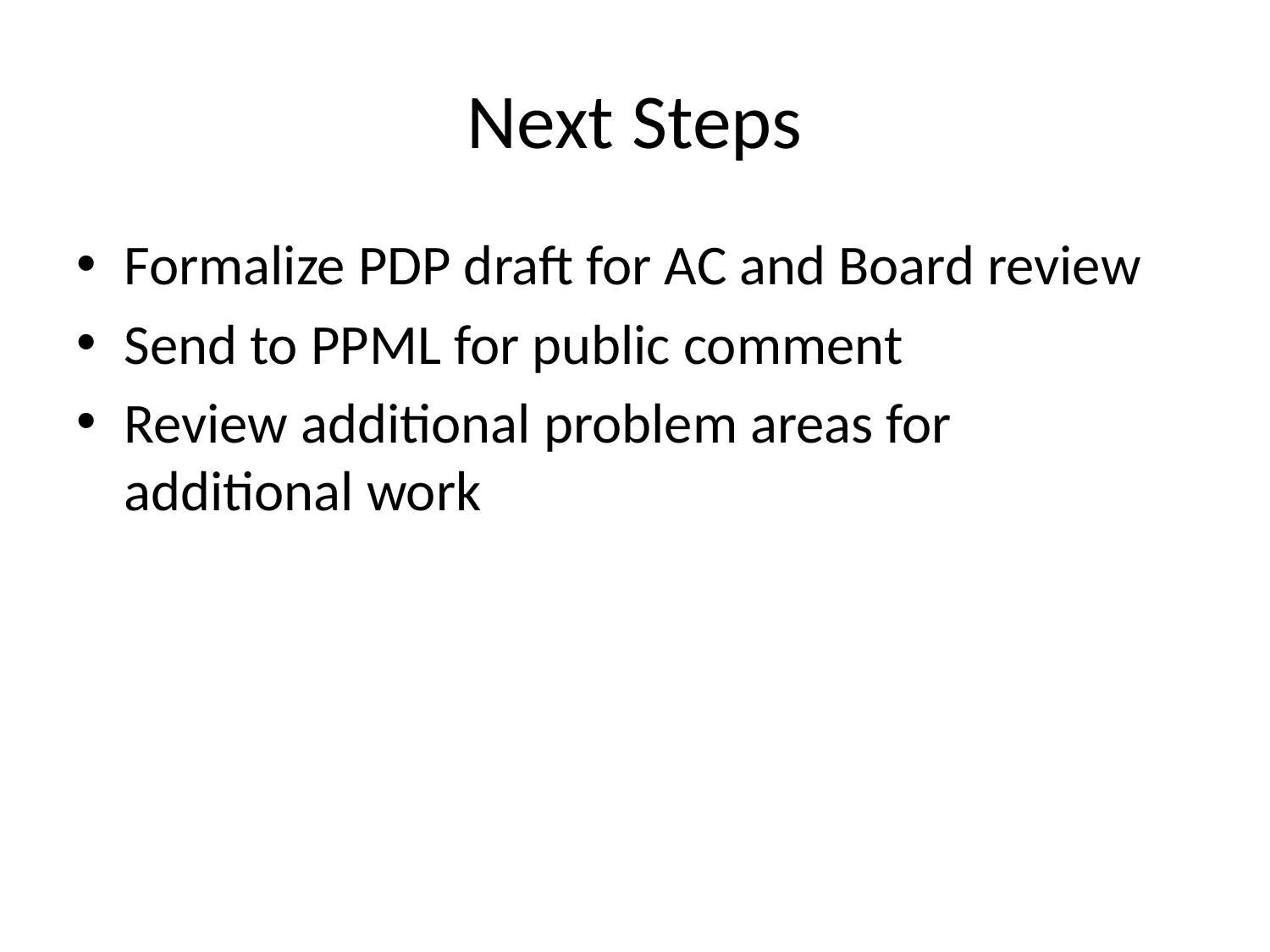

# Next Steps
Formalize PDP draft for AC and Board review
Send to PPML for public comment
Review additional problem areas for additional work